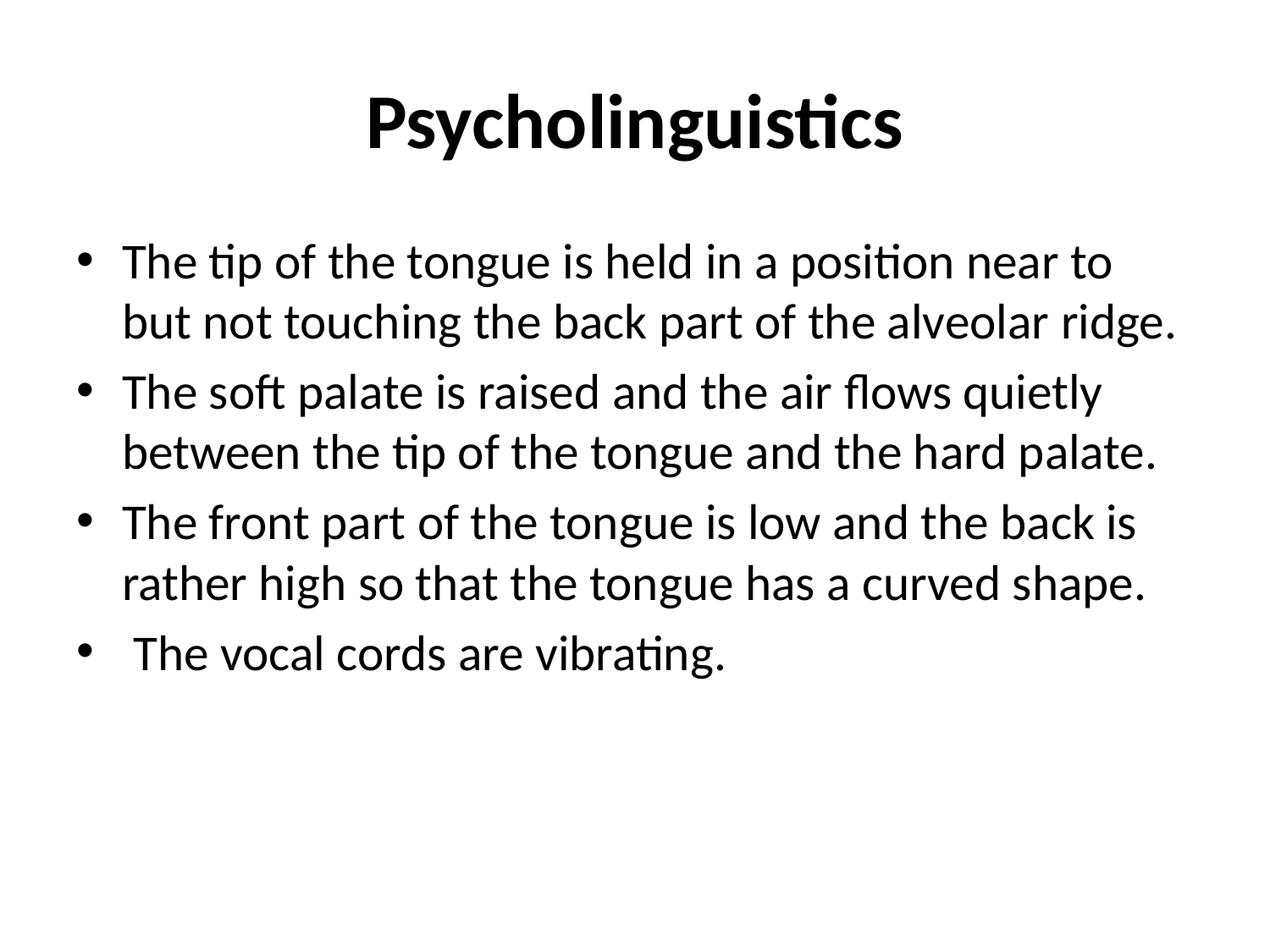

# Psycholinguistics
The tip of the tongue is held in a position near to but not touching the back part of the alveolar ridge.
The soft palate is raised and the air flows quietly between the tip of the tongue and the hard palate.
The front part of the tongue is low and the back is rather high so that the tongue has a curved shape.
 The vocal cords are vibrating.